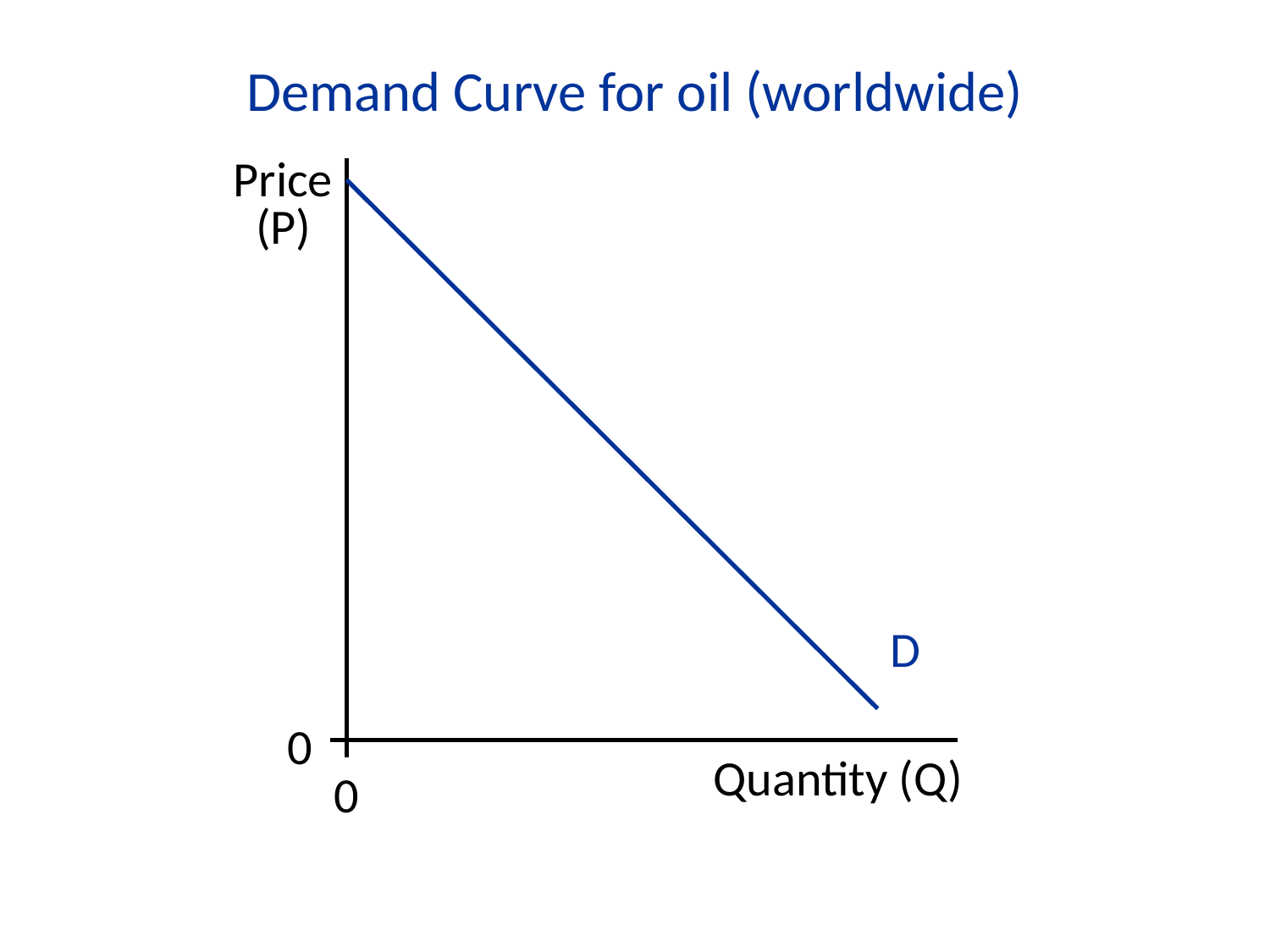

Demand Curve for oil (worldwide)
Price
  (P)
Quantity (Q)
D
0
0